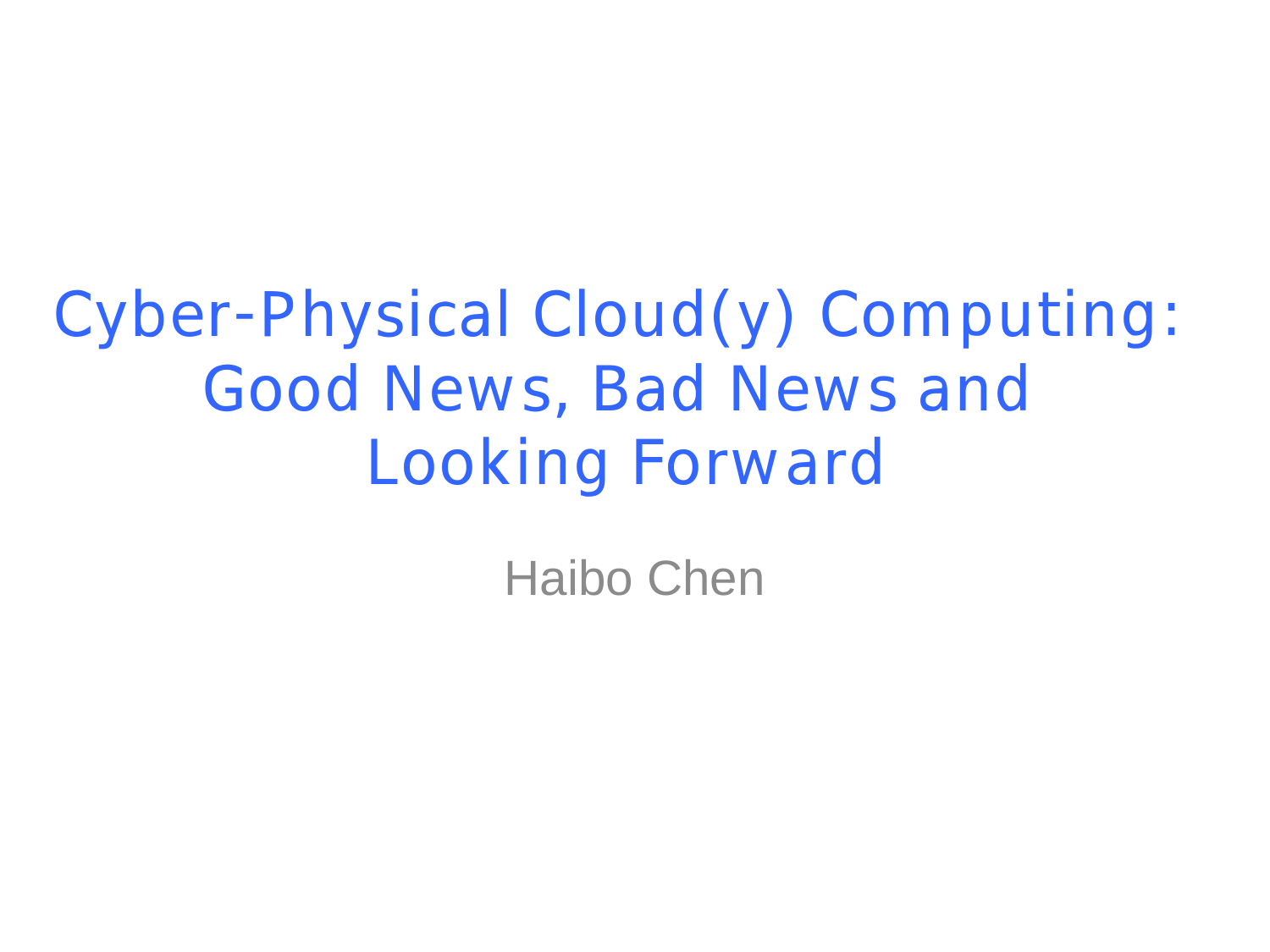

# Cyber-Physical Cloud(y) Computing: Good News, Bad News and Looking Forward
Haibo Chen